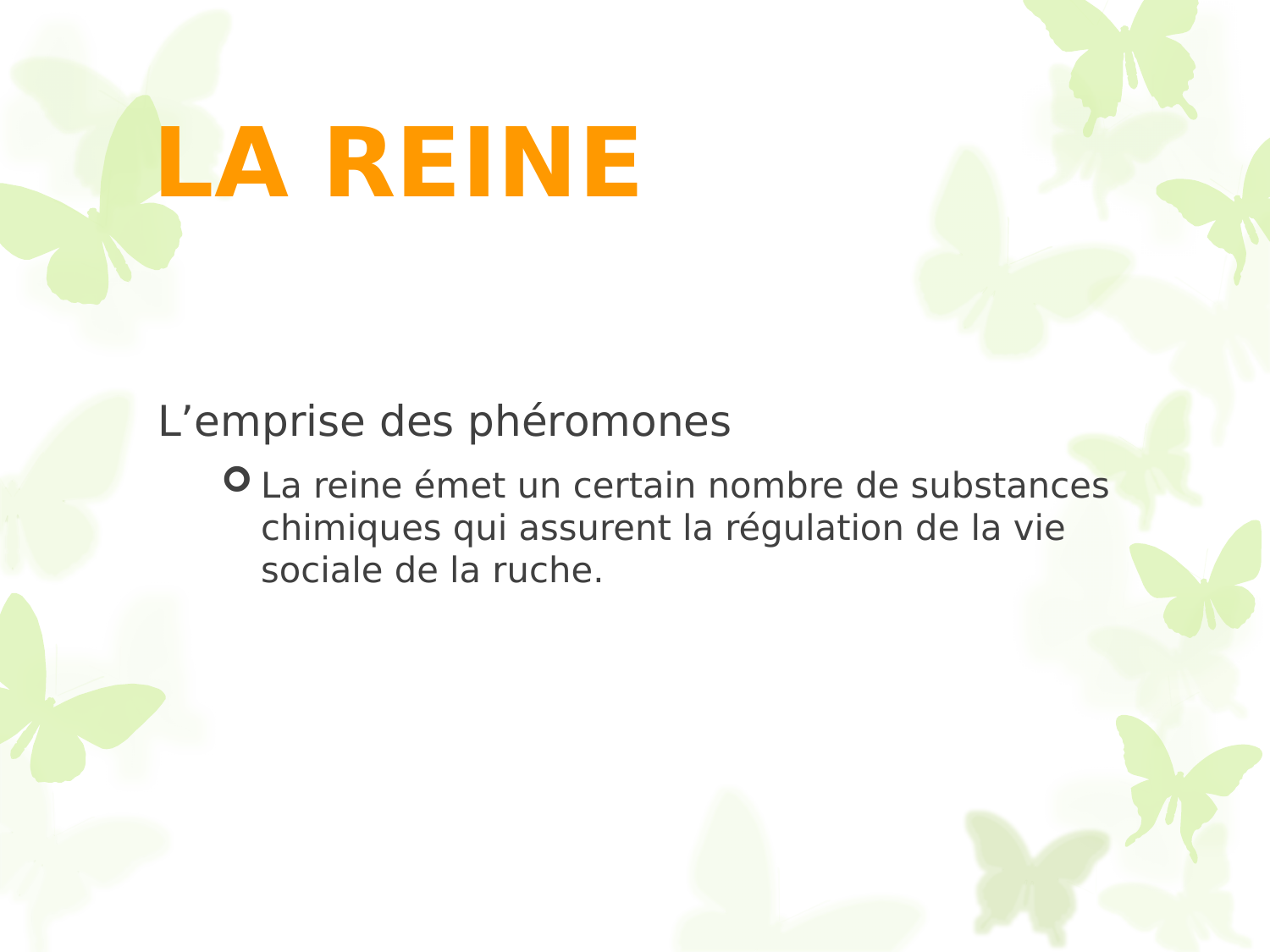

# LA REINE
L’emprise des phéromones
La reine émet un certain nombre de substances chimiques qui assurent la régulation de la vie sociale de la ruche.